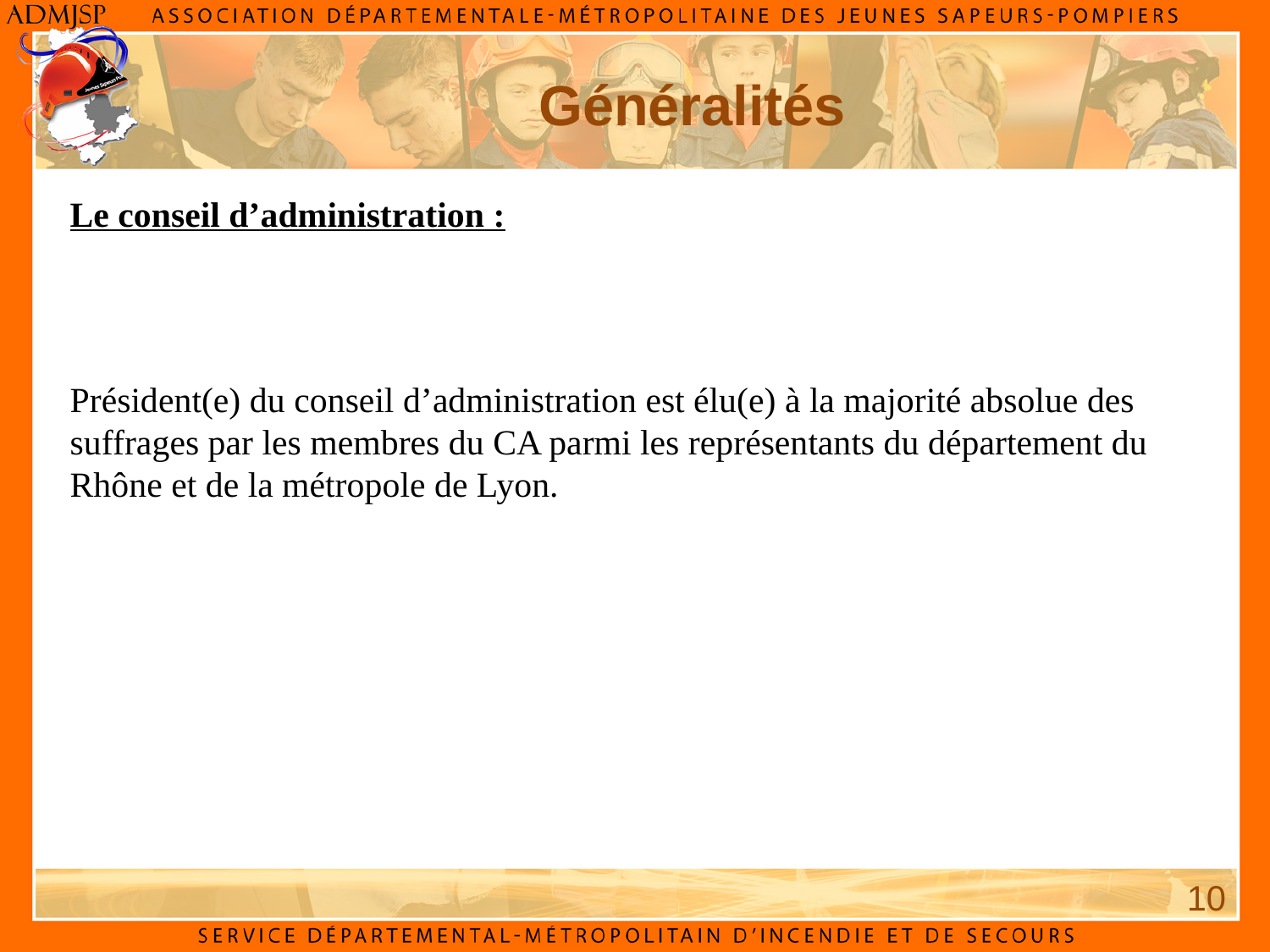

# Généralités
Le conseil d’administration :

Président(e) du conseil d’administration est élu(e) à la majorité absolue des suffrages par les membres du CA parmi les représentants du département du Rhône et de la métropole de Lyon.
10